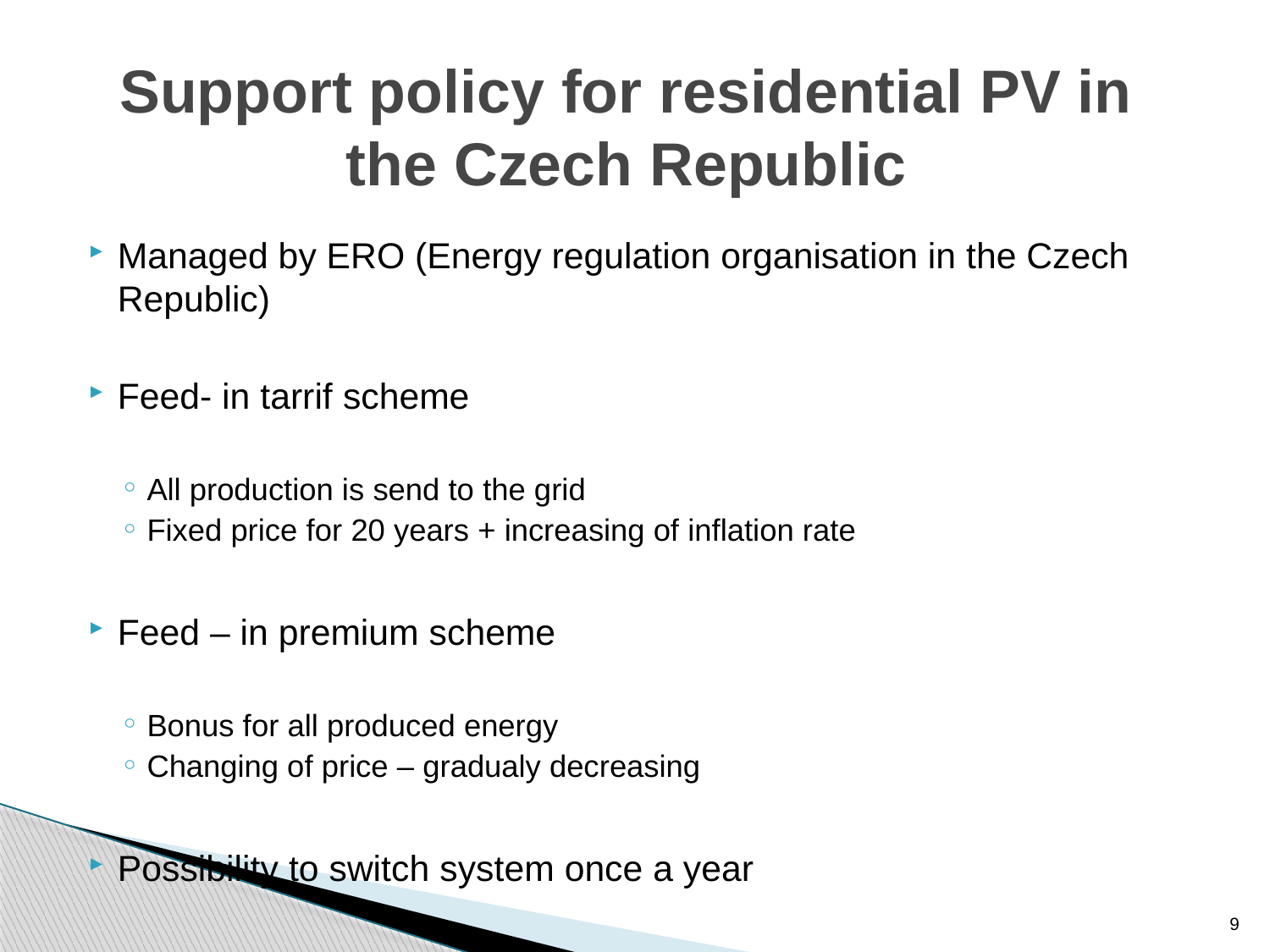

# Support policy for residential PV in the Czech Republic
Managed by ERO (Energy regulation organisation in the Czech Republic)

Feed- in tarrif scheme

All production is send to the grid
Fixed price for 20 years + increasing of inflation rate

Feed – in premium scheme

Bonus for all produced energy
Changing of price – gradualy decreasing

Possibility to switch system once a year

9